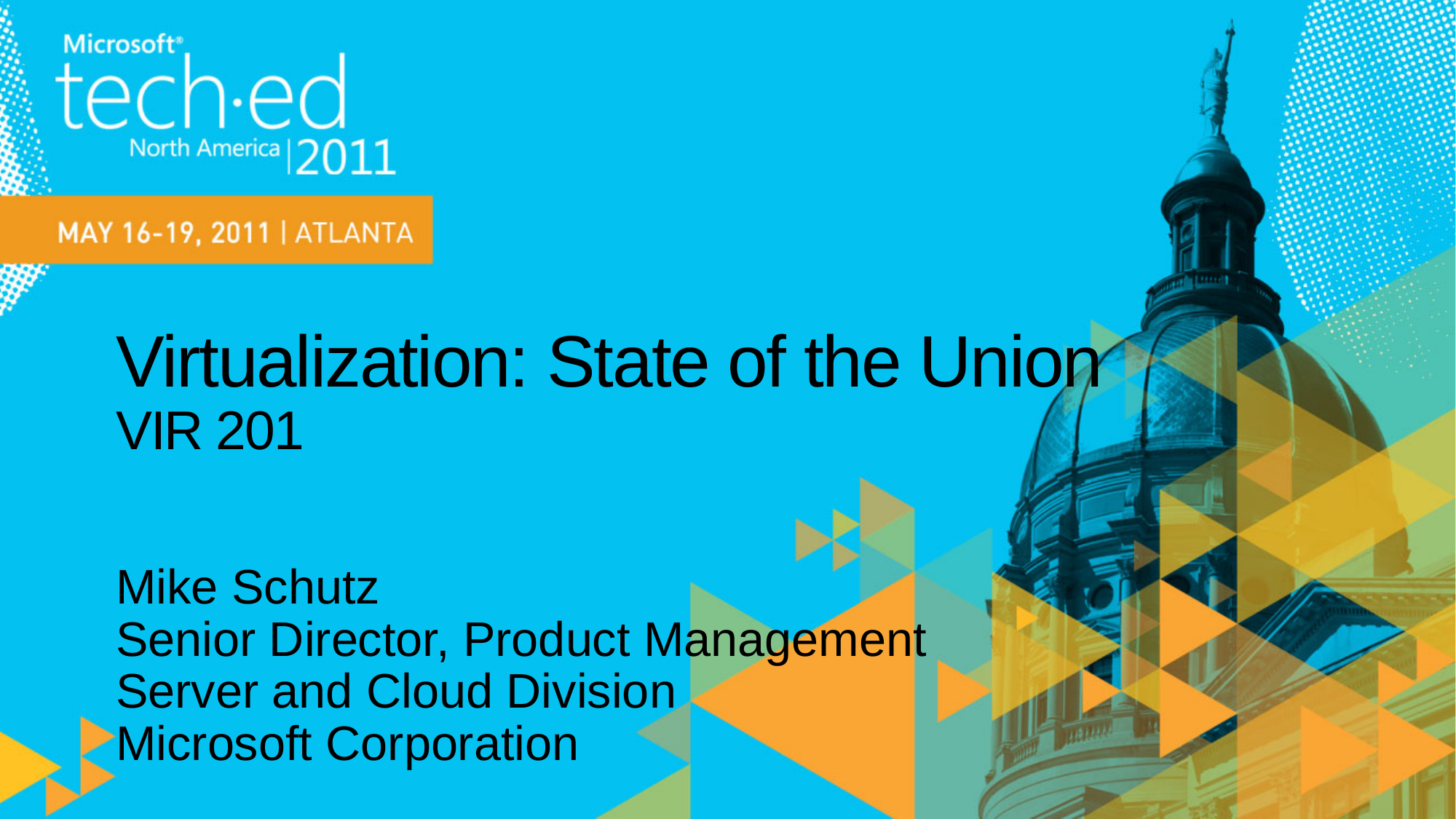

# Virtualization: State of the Union VIR 201
Mike Schutz
Senior Director, Product Management
Server and Cloud Division
Microsoft Corporation